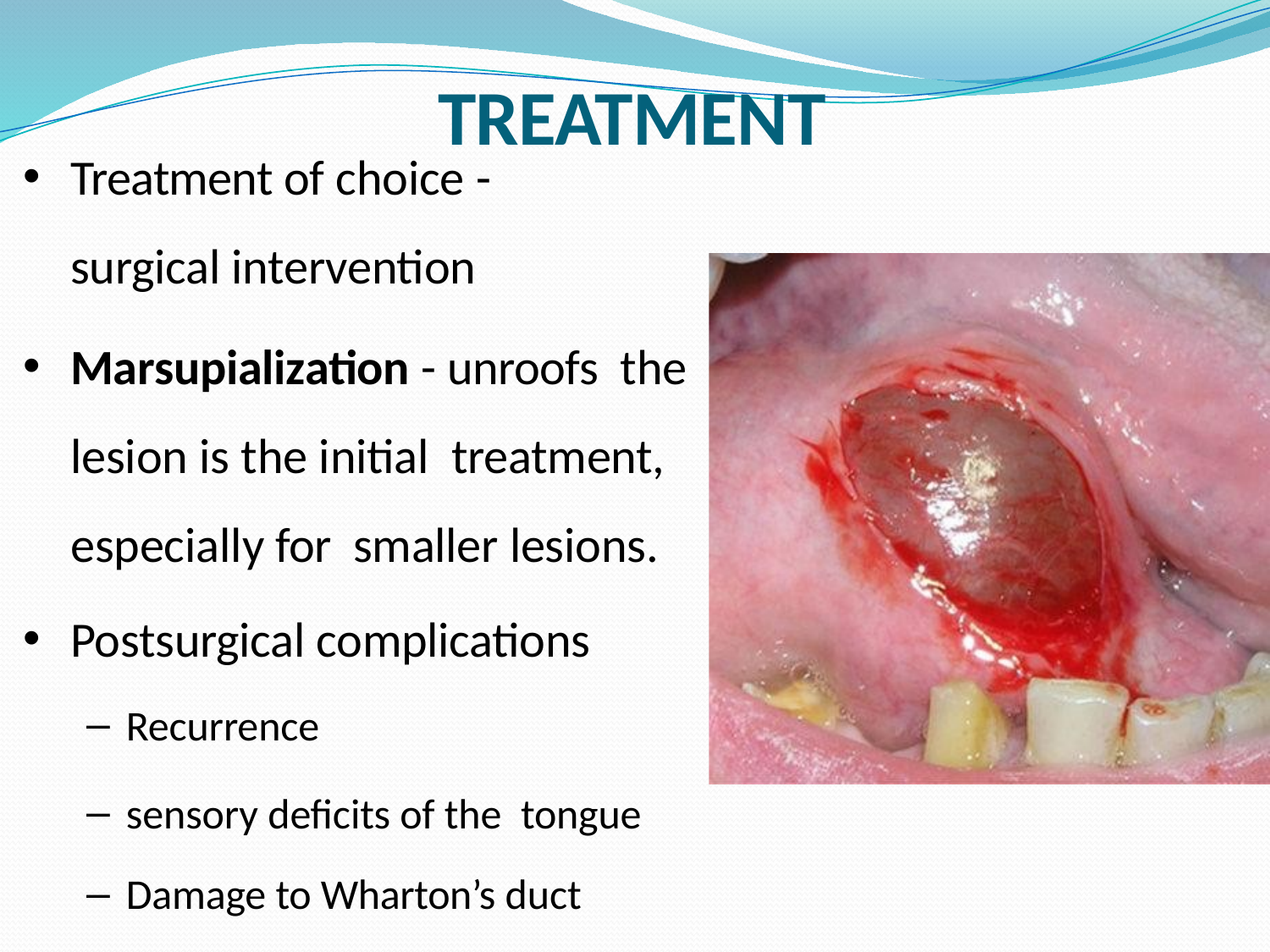

# TREATMENT
Treatment of choice -  surgical intervention
Marsupialization - unroofs  the lesion is the initial  treatment, especially for  smaller lesions.
Postsurgical complications
Recurrence
sensory deficits of the  tongue
Damage to Wharton’s duct